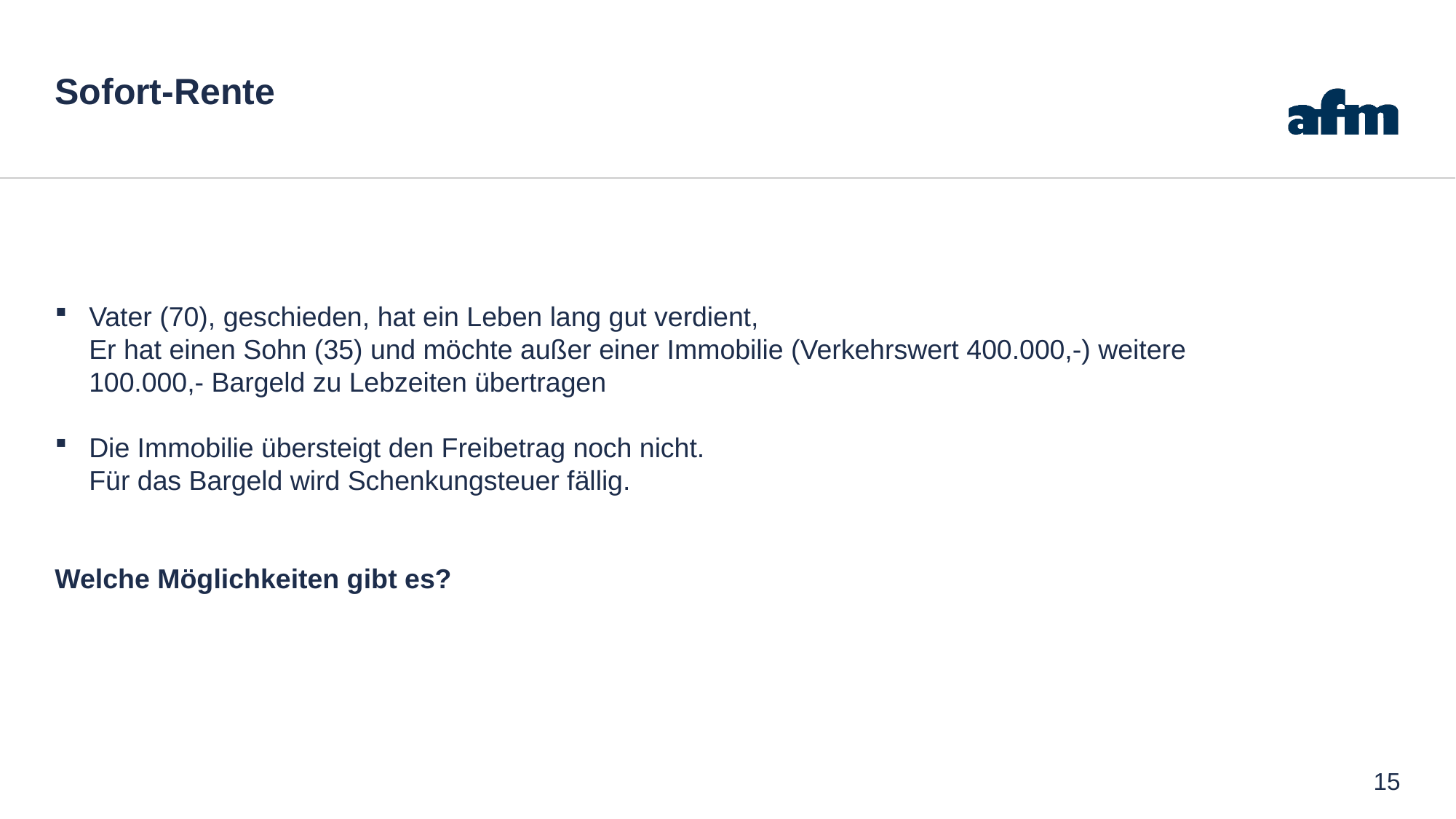

# Sofort-Rente
Vater (70), geschieden, hat ein Leben lang gut verdient,
Er hat einen Sohn (35) und möchte außer einer Immobilie (Verkehrswert 400.000,-) weitere 100.000,- Bargeld zu Lebzeiten übertragen

Die Immobilie übersteigt den Freibetrag noch nicht.
Für das Bargeld wird Schenkungsteuer fällig.

Welche Möglichkeiten gibt es?

15